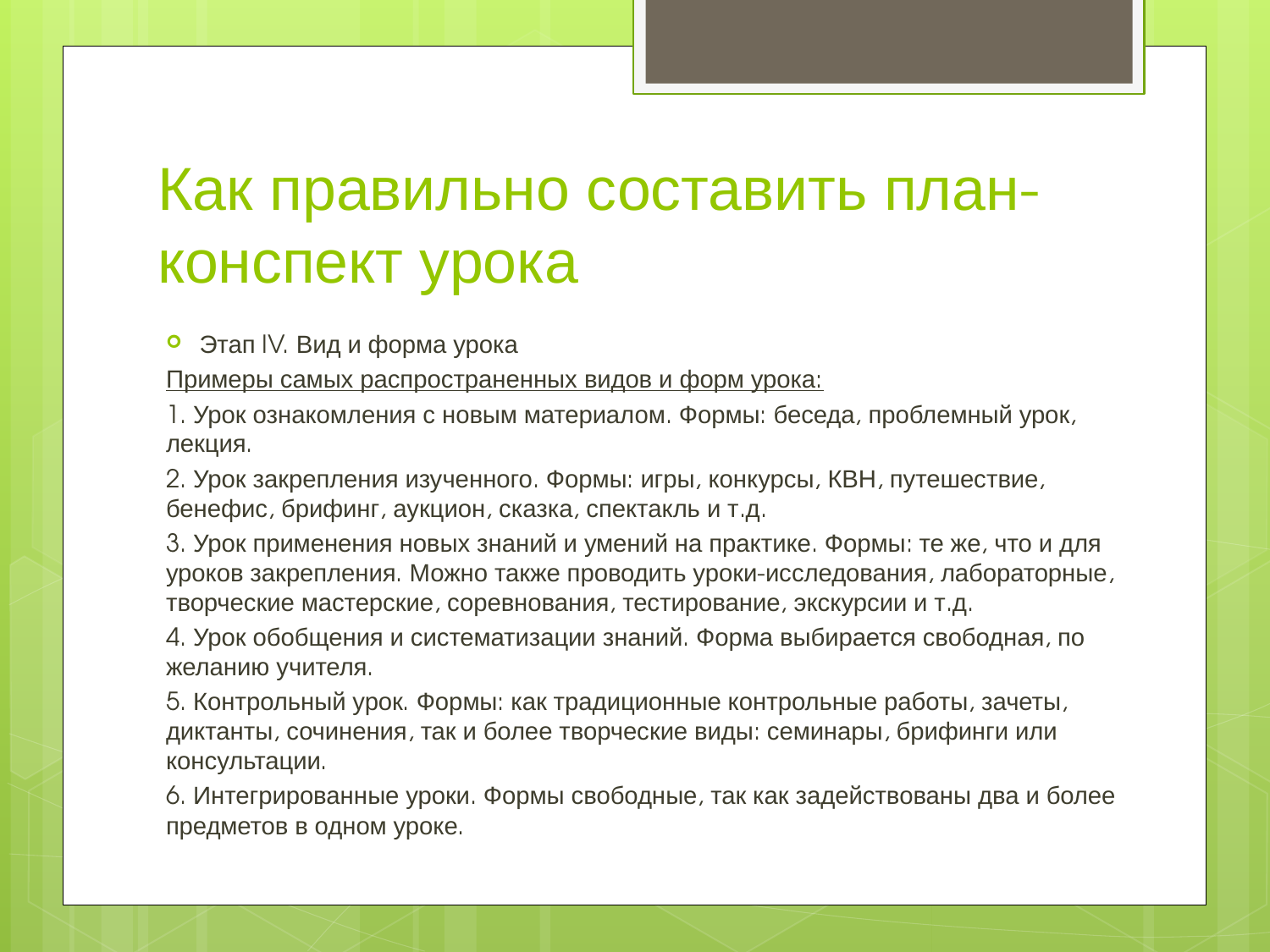

# Как правильно составить план-конспект урока
Этап IV. Вид и форма урока
Примеры самых распространенных видов и форм урока:
1. Урок ознакомления с новым материалом. Формы: беседа, проблемный урок, лекция.
2. Урок закрепления изученного. Формы: игры, конкурсы, КВН, путешествие, бенефис, брифинг, аукцион, сказка, спектакль и т.д.
3. Урок применения новых знаний и умений на практике. Формы: те же, что и для уроков закрепления. Можно также проводить уроки-исследования, лабораторные, творческие мастерские, соревнования, тестирование, экскурсии и т.д.
4. Урок обобщения и систематизации знаний. Форма выбирается свободная, по желанию учителя.
5. Контрольный урок. Формы: как традиционные контрольные работы, зачеты, диктанты, сочинения, так и более творческие виды: семинары, брифинги или консультации.
6. Интегрированные уроки. Формы свободные, так как задействованы два и более предметов в одном уроке.